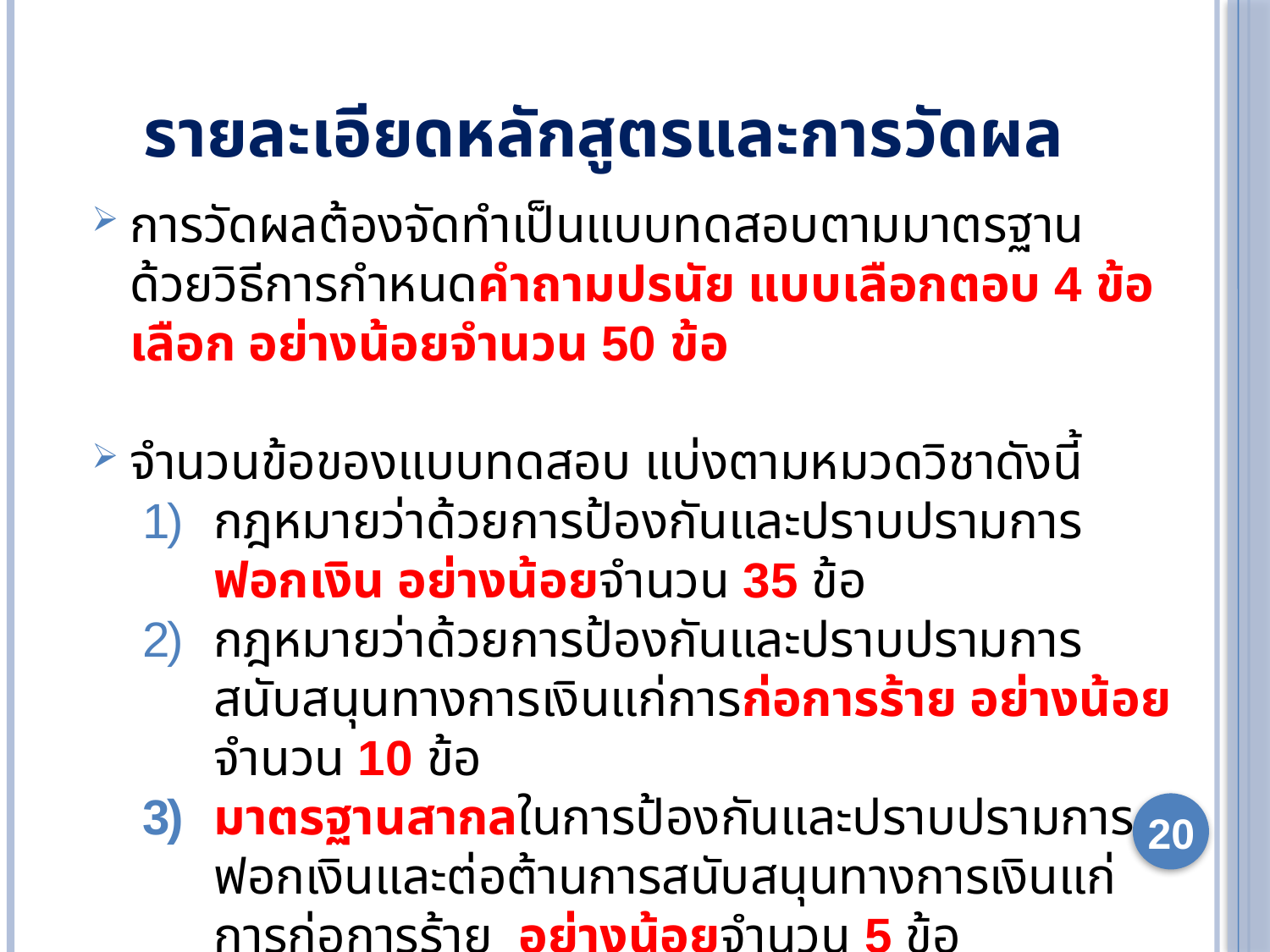

# รายละเอียดหลักสูตรและการวัดผล

การวัดผลต้องจัดทำเป็นแบบทดสอบตามมาตรฐาน ด้วยวิธีการกำหนดคำถามปรนัย แบบเลือกตอบ 4 ข้อเลือก อย่างน้อยจำนวน 50 ข้อ

จำนวนข้อของแบบทดสอบ แบ่งตามหมวดวิชาดังนี้
กฎหมายว่าด้วยการป้องกันและปราบปรามการฟอกเงิน อย่างน้อยจำนวน 35 ข้อ
กฎหมายว่าด้วยการป้องกันและปราบปรามการสนับสนุนทางการเงินแก่การก่อการร้าย อย่างน้อยจำนวน 10 ข้อ
มาตรฐานสากลในการป้องกันและปราบปรามการฟอกเงินและต่อต้านการสนับสนุนทางการเงินแก่การก่อการร้าย  อย่างน้อยจำนวน 5 ข้อ

20